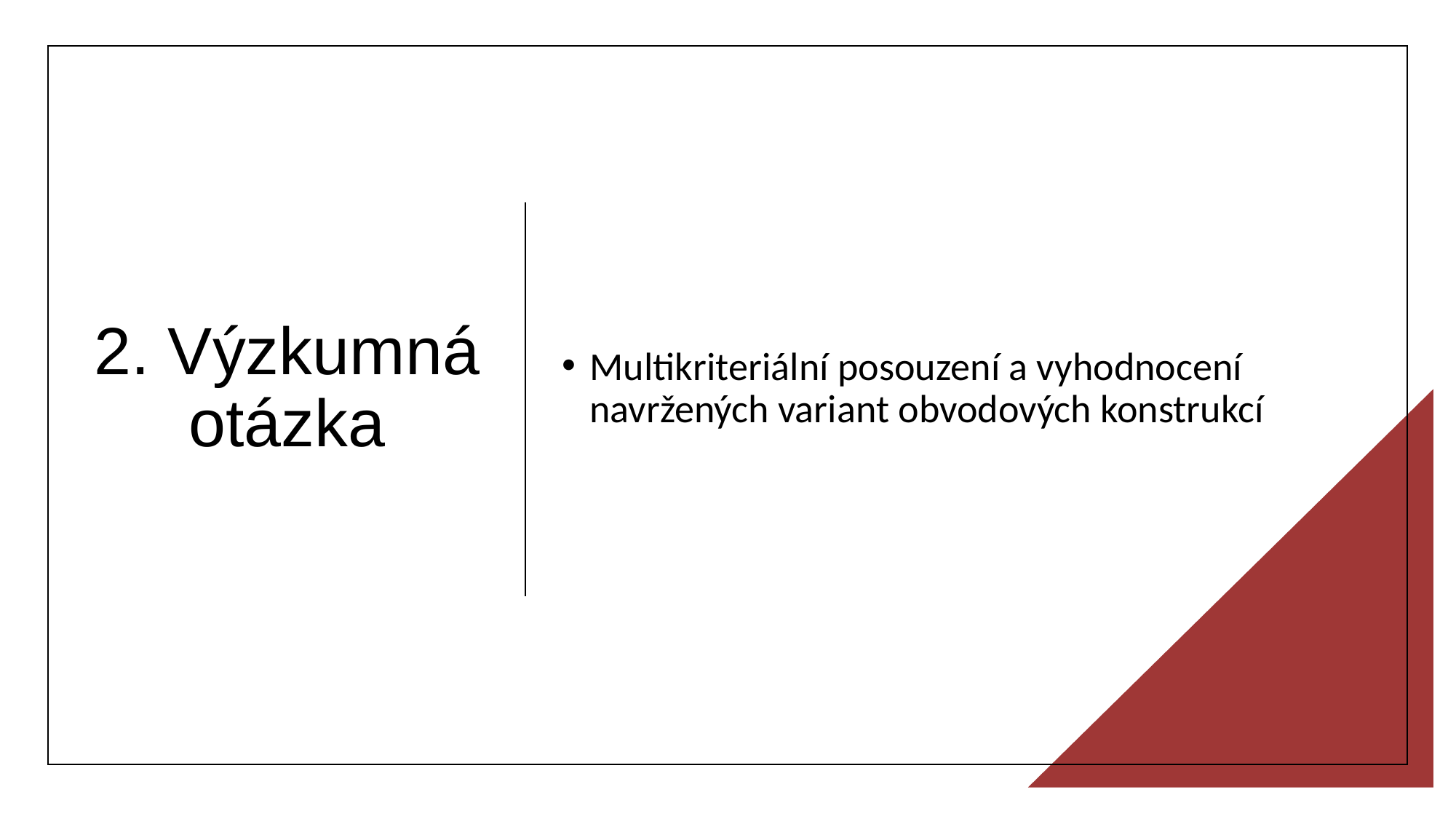

2. Výzkumná otázka
Multikriteriální posouzení a vyhodnocení navržených variant obvodových konstrukcí